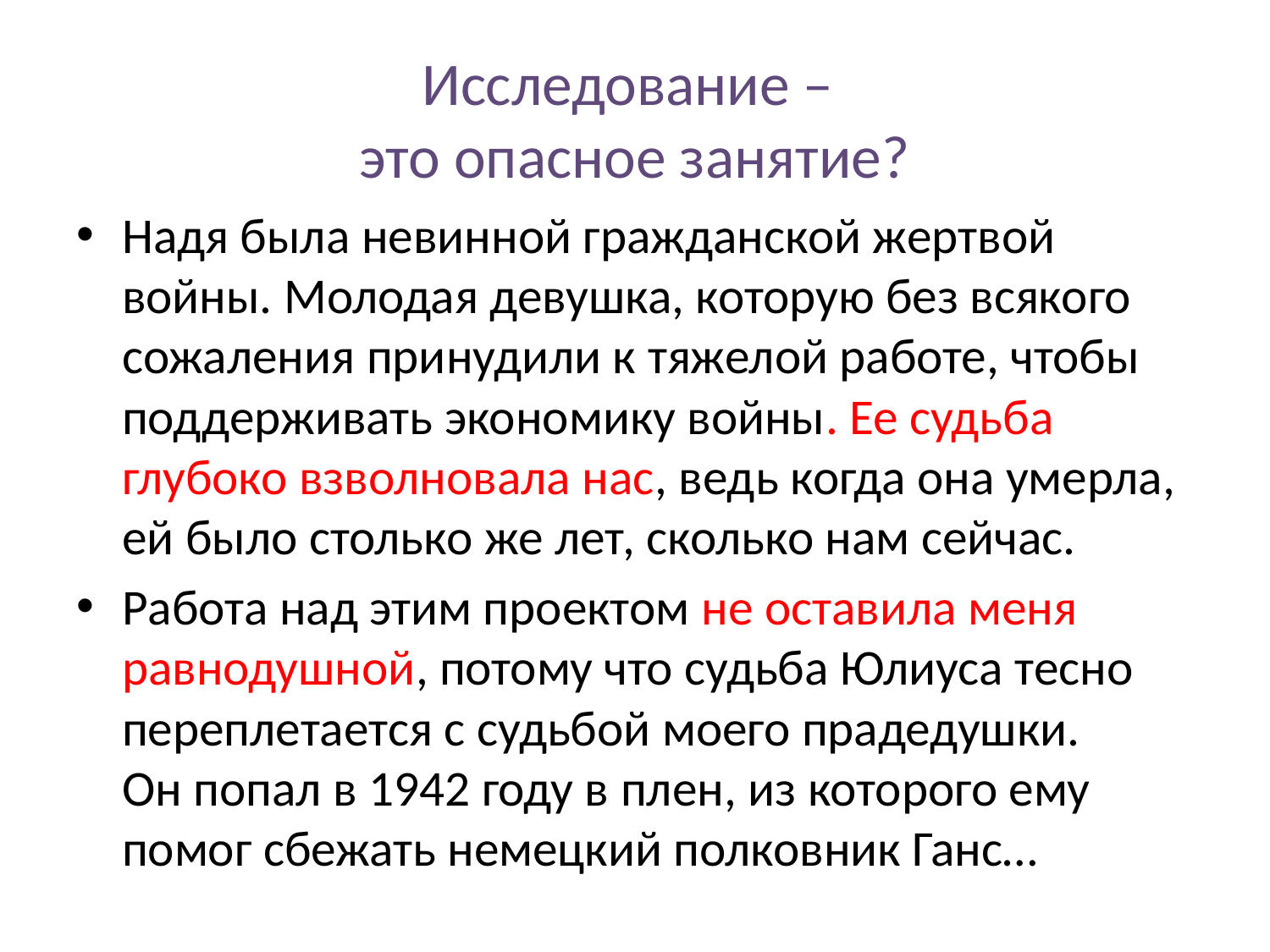

# Исследование – это опасное занятие?
Надя была невинной гражданской жертвой войны. Молодая девушка, которую без всякого сожаления принудили к тяжелой работе, чтобы поддерживать экономику войны. Ее судьба глубоко взволновала нас, ведь когда она умерла, ей было столько же лет, сколько нам сейчас.
Работа над этим проектом не оставила меня равнодушной, потому что судьба Юлиуса тесно переплетается с судьбой моего прадедушки. Он попал в 1942 году в плен, из которого ему помог сбежать немецкий полковник Ганс…